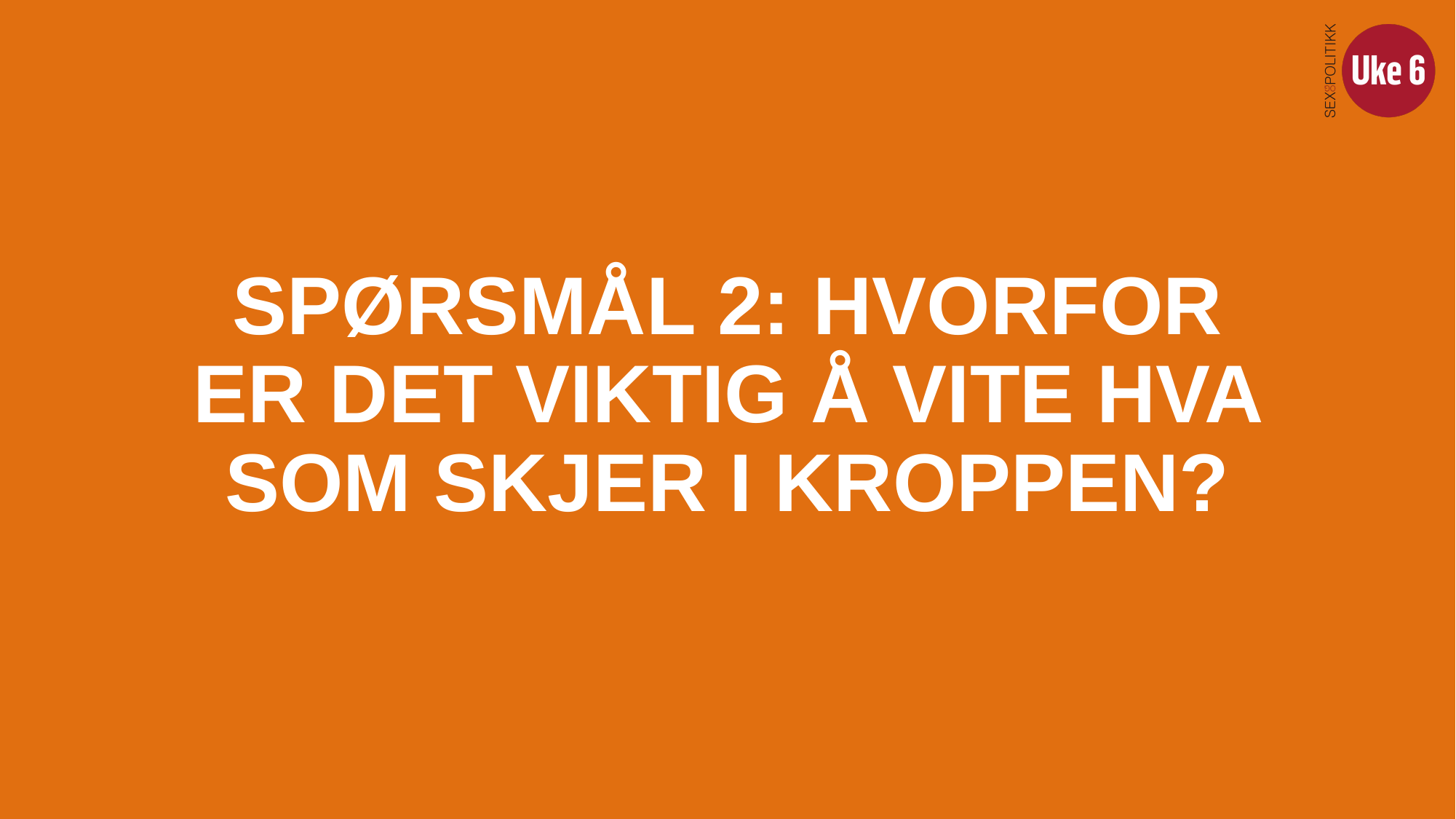

# SPØRSMÅL 2: HVORFOR ER DET VIKTIG Å VITE HVA SOM SKJER I KROPPEN?